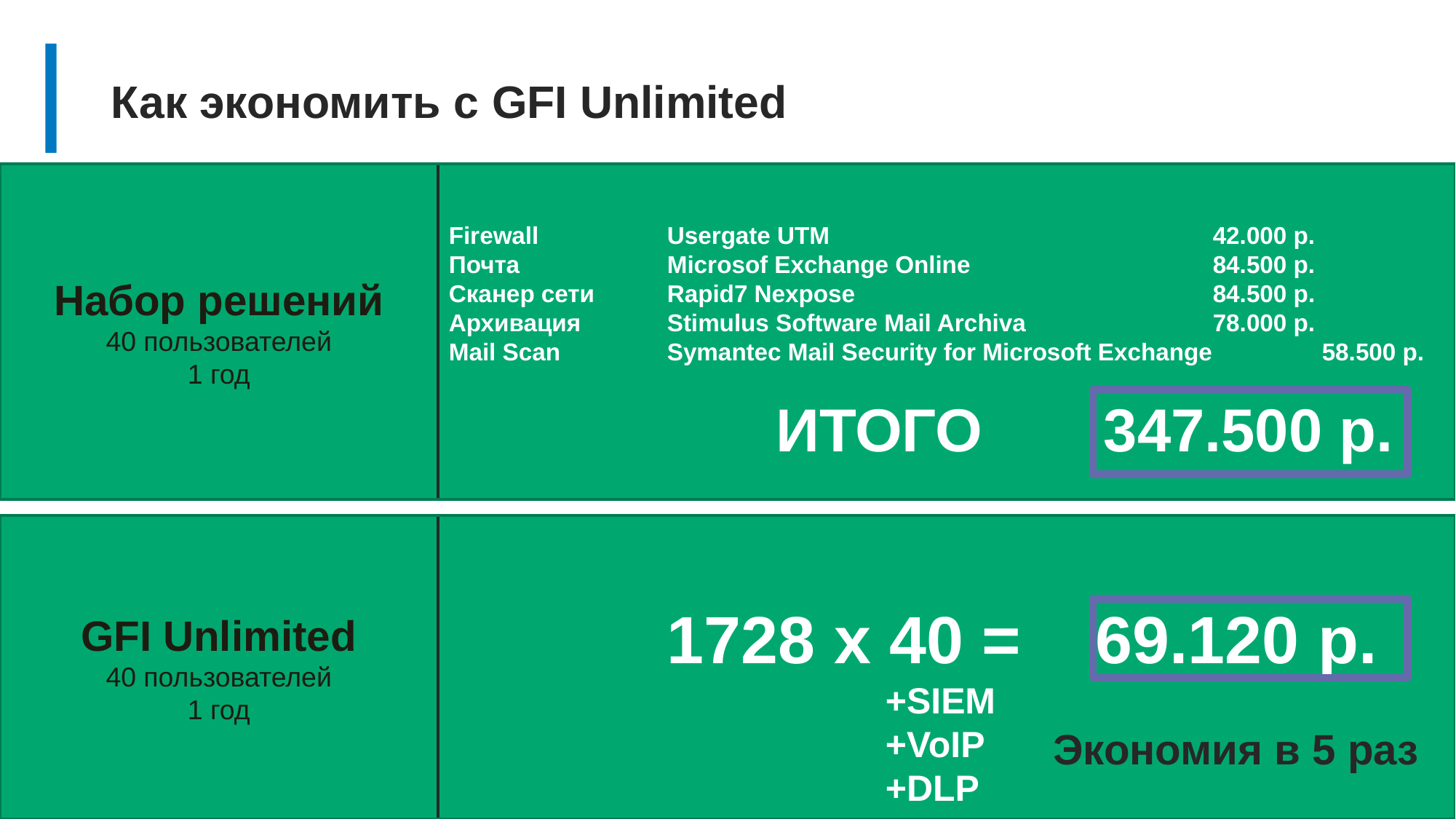

# Как экономить с GFI Unlimited
Набор решений
40 пользователей
1 год

Firewall		Usergate UTM			 	42.000 р.
Почта		Microsof Exchange Online			84.500 р.
Сканер сети	Rapid7 Nexpose				84.500 р.
Архивация	Stimulus Software Mail Archiva		78.000 р.
Mail Scan 	Symantec Mail Security for Microsoft Exchange	58.500 р.

			ИТОГО		347.500 р.

GFI Unlimited
40 пользователей
1 год

		1728 x 40 =    69.120 р.
				+SIEM
				+VoIP
				+DLP

Экономия в 5 раз